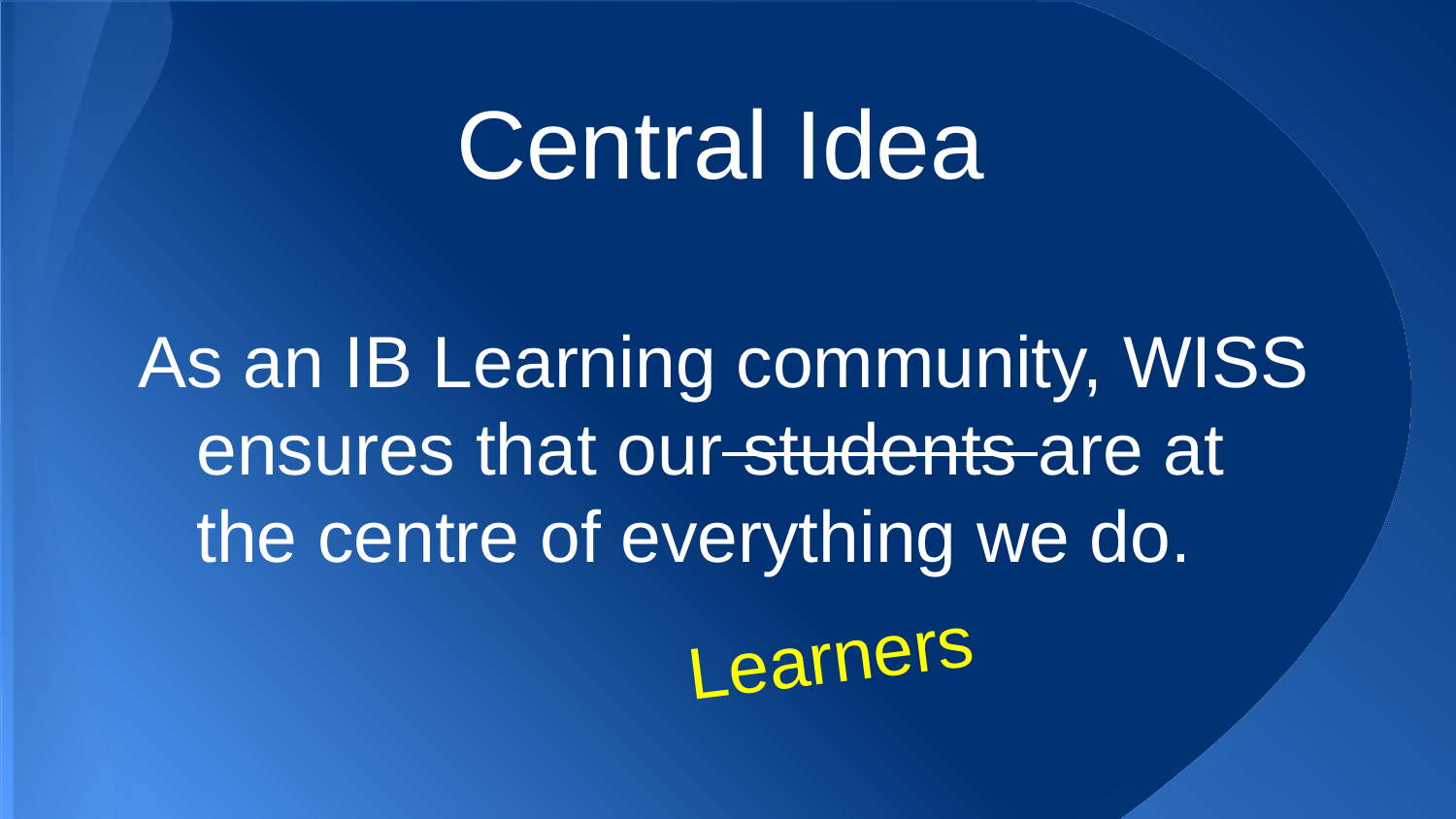

Central Idea
As an IB Learning community, WISS ensures that our students are at the centre of everything we do.
Learners